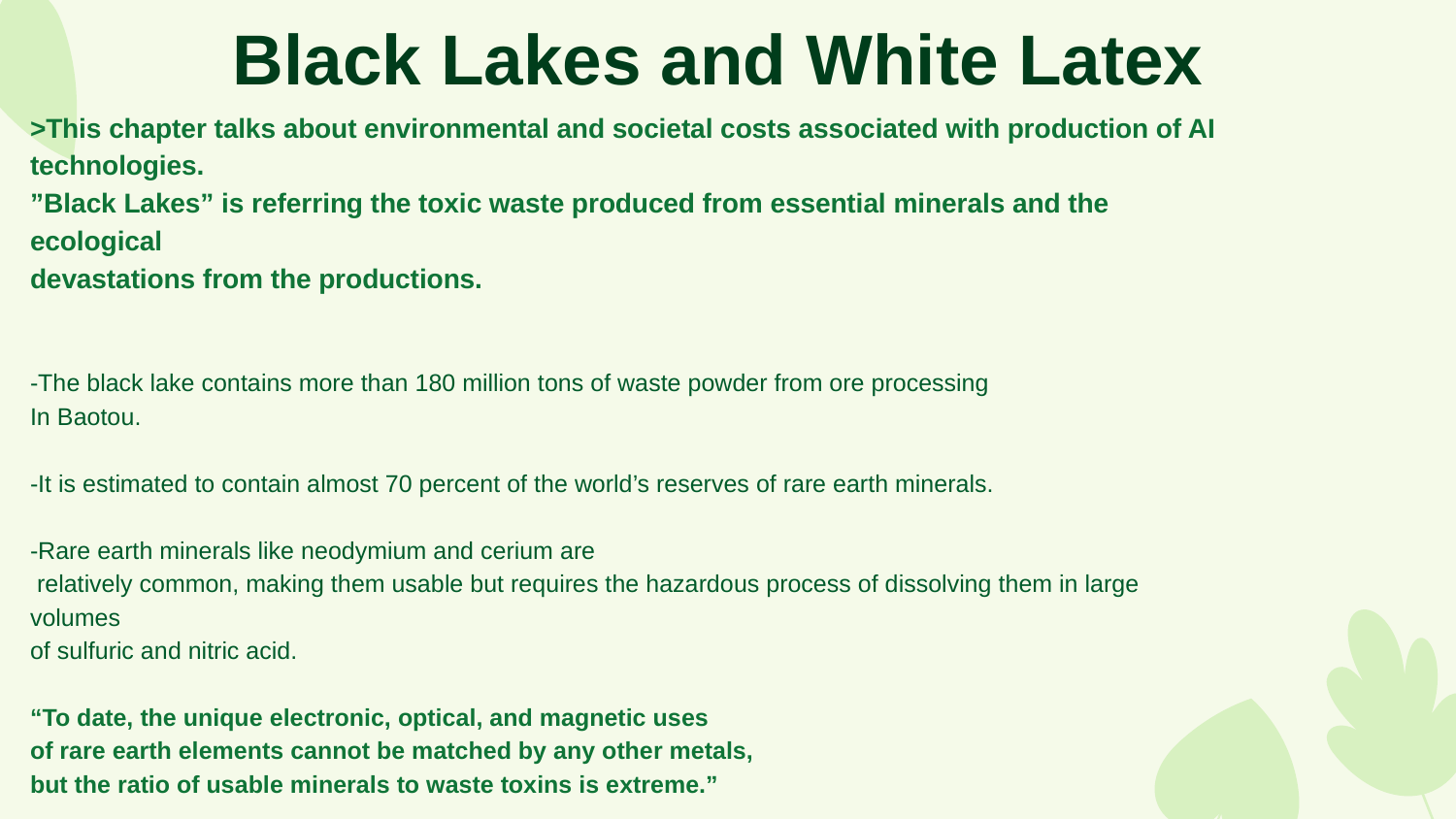

# Black Lakes and White Latex
>This chapter talks about environmental and societal costs associated with production of AI technologies.
”Black Lakes” is referring the toxic waste produced from essential minerals and the ecological
devastations from the productions.

-The black lake contains more than 180 million tons of waste powder from ore processing
In Baotou.

-It is estimated to contain almost 70 percent of the world’s reserves of rare earth minerals.

-Rare earth minerals like neodymium and cerium are
 relatively common, making them usable but requires the hazardous process of dissolving them in large volumes
of sulfuric and nitric acid.

“To date, the unique electronic, optical, and magnetic uses
of rare earth elements cannot be matched by any other metals,
but the ratio of usable minerals to waste toxins is extreme.”

“The Chinese Society of Rare Earths estimates that the process produces 75,000 liters of acidic water and one
ton of radioactive residue.”